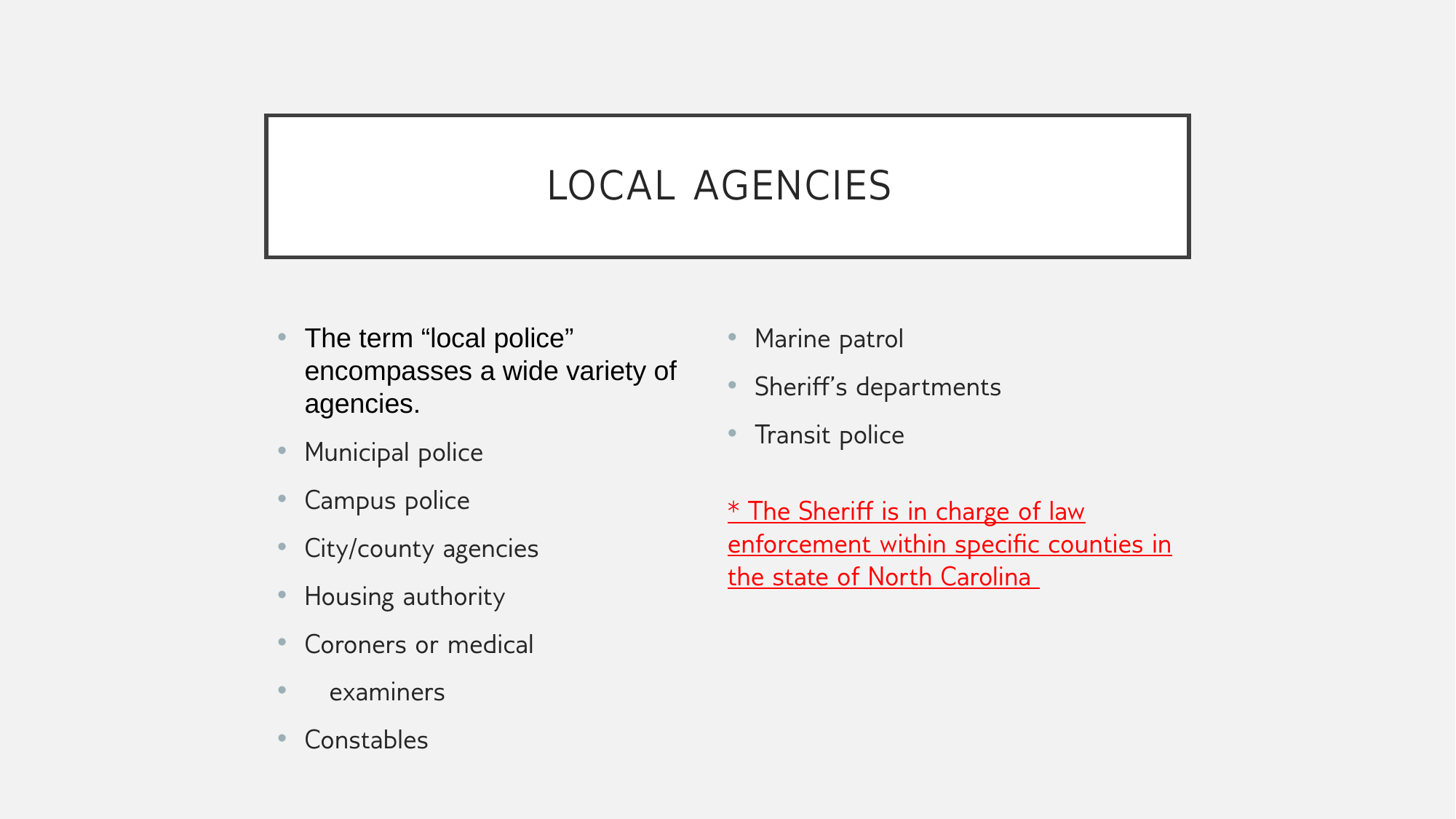

# Local agencies
The term “local police” encompasses a wide variety of agencies.
Municipal police
Campus police
City/county agencies
Housing authority
Coroners or medical
   examiners
Constables
Marine patrol
Sheriff’s departments
Transit police

* The Sheriff is in charge of law enforcement within specific counties in the state of North Carolina